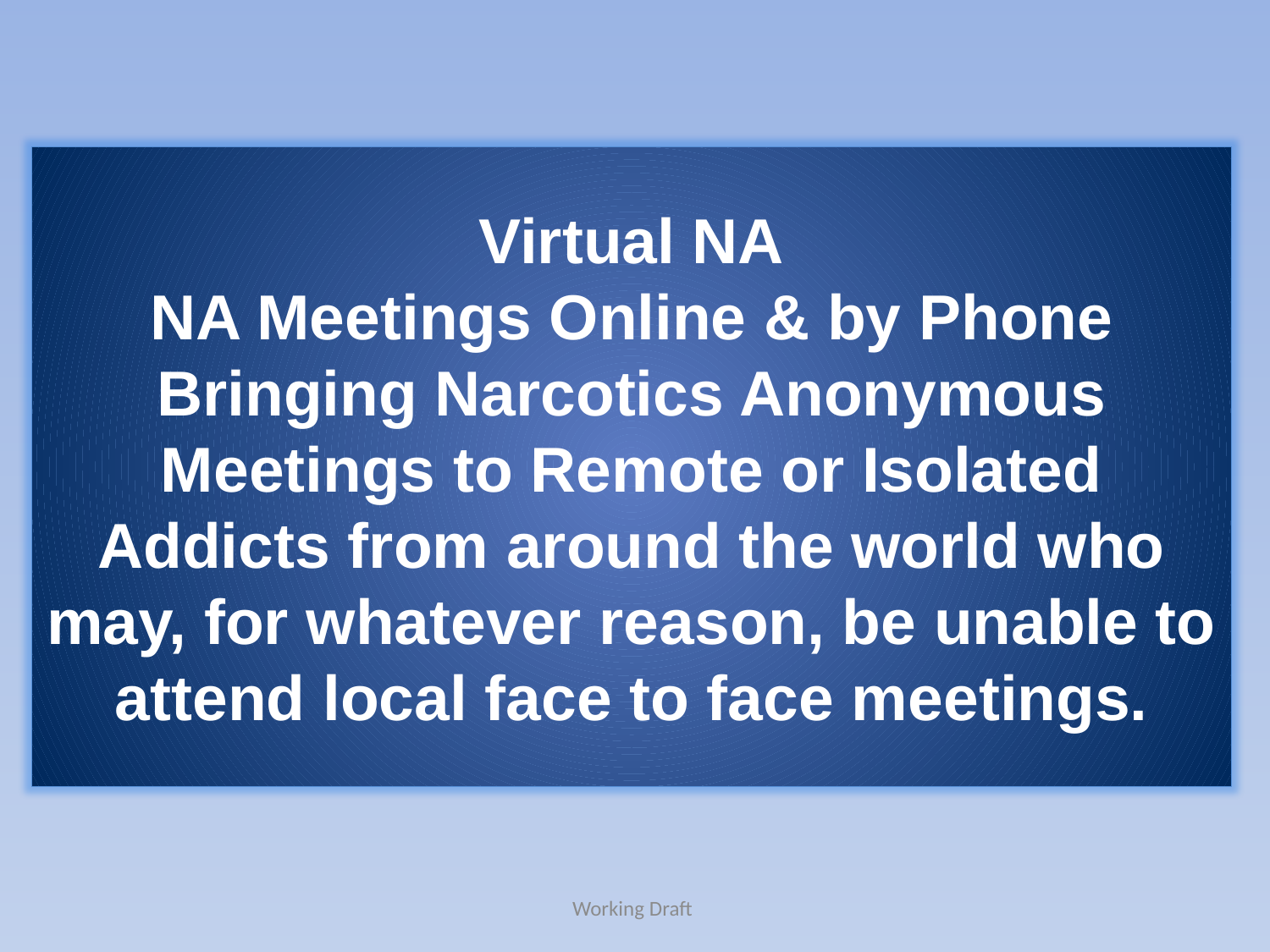

Virtual NA
NA Meetings Online & by Phone
Bringing Narcotics Anonymous Meetings to Remote or Isolated Addicts from around the world who may, for whatever reason, be unable to attend local face to face meetings.
Working Draft